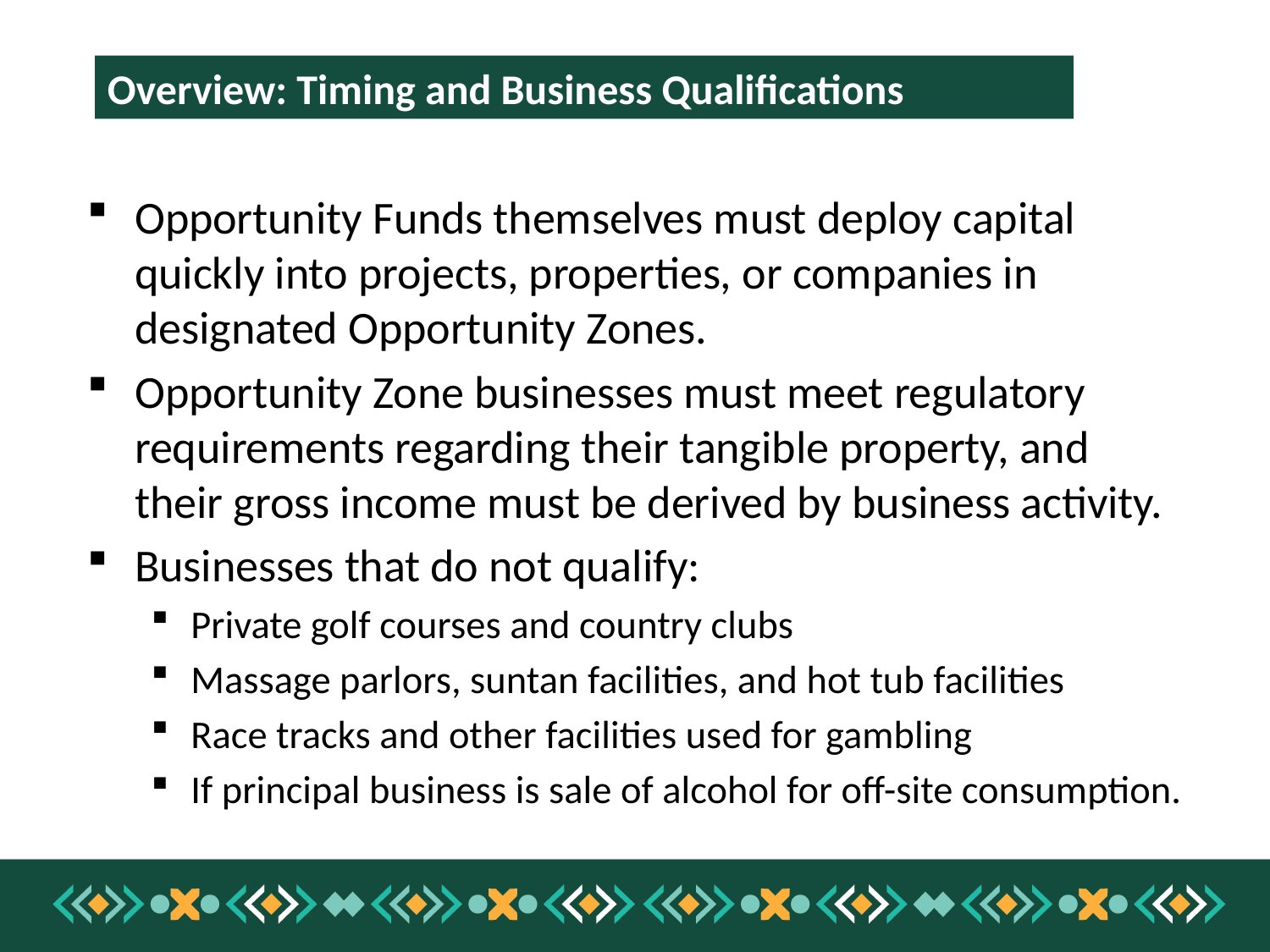

Overview: Timing and Business Qualifications
Opportunity Funds themselves must deploy capital quickly into projects, properties, or companies in designated Opportunity Zones.
Opportunity Zone businesses must meet regulatory requirements regarding their tangible property, and their gross income must be derived by business activity.
Businesses that do not qualify:
Private golf courses and country clubs
Massage parlors, suntan facilities, and hot tub facilities
Race tracks and other facilities used for gambling
If principal business is sale of alcohol for off-site consumption.